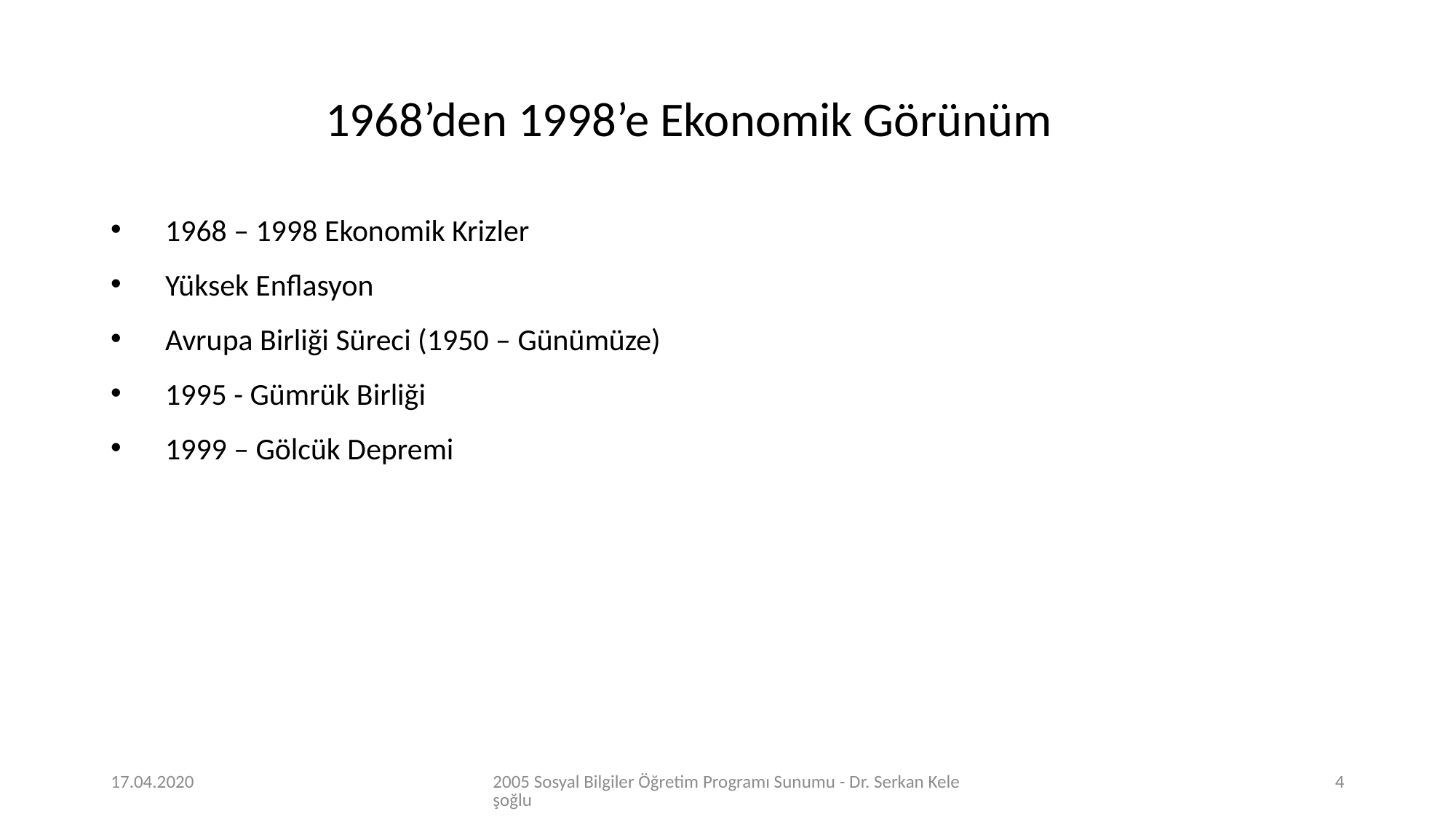

1968’den 1998’e Ekonomik Görünüm
1968 – 1998 Ekonomik Krizler
Yüksek Enflasyon
Avrupa Birliği Süreci (1950 – Günümüze)
1995 - Gümrük Birliği
1999 – Gölcük Depremi
17.04.2020
2005 Sosyal Bilgiler Öğretim Programı Sunumu - Dr. Serkan Keleşoğlu
4